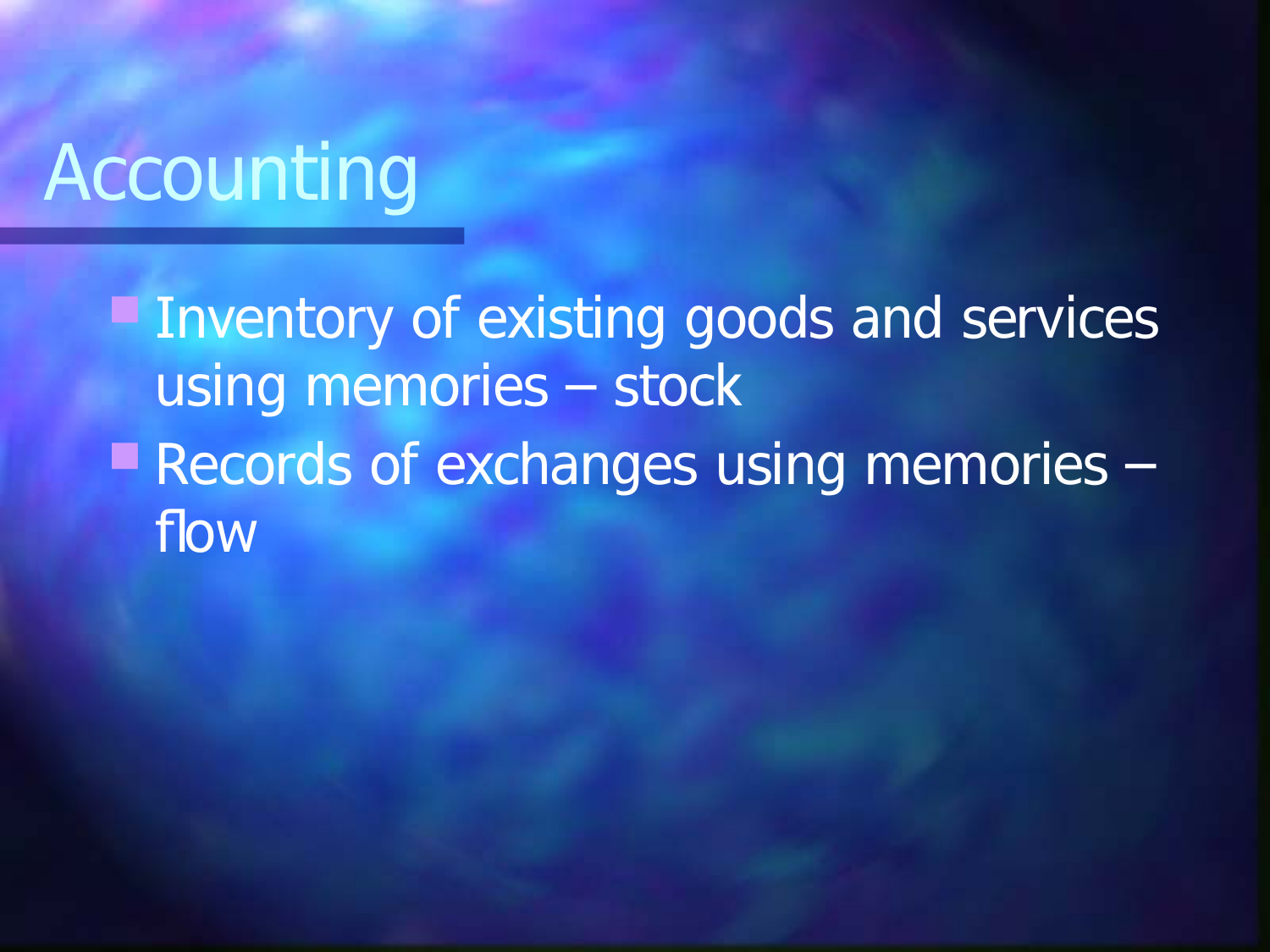

# Accounting
Inventory of existing goods and services using memories – stock
Records of exchanges using memories – flow